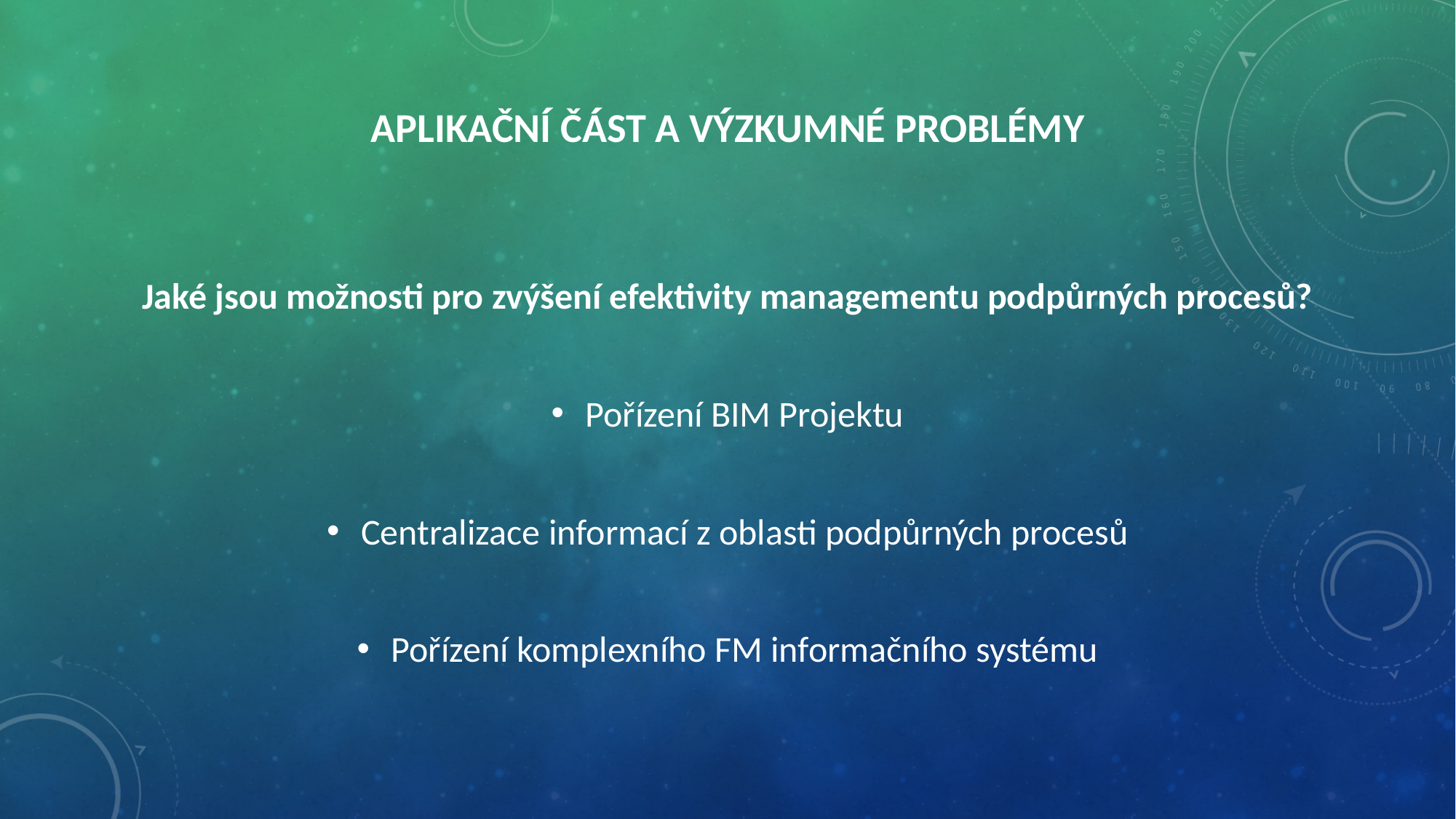

# Aplikační část a výzkumné problémy
Jaké jsou možnosti pro zvýšení efektivity managementu podpůrných procesů?

Pořízení BIM Projektu

Centralizace informací z oblasti podpůrných procesů

Pořízení komplexního FM informačního systému